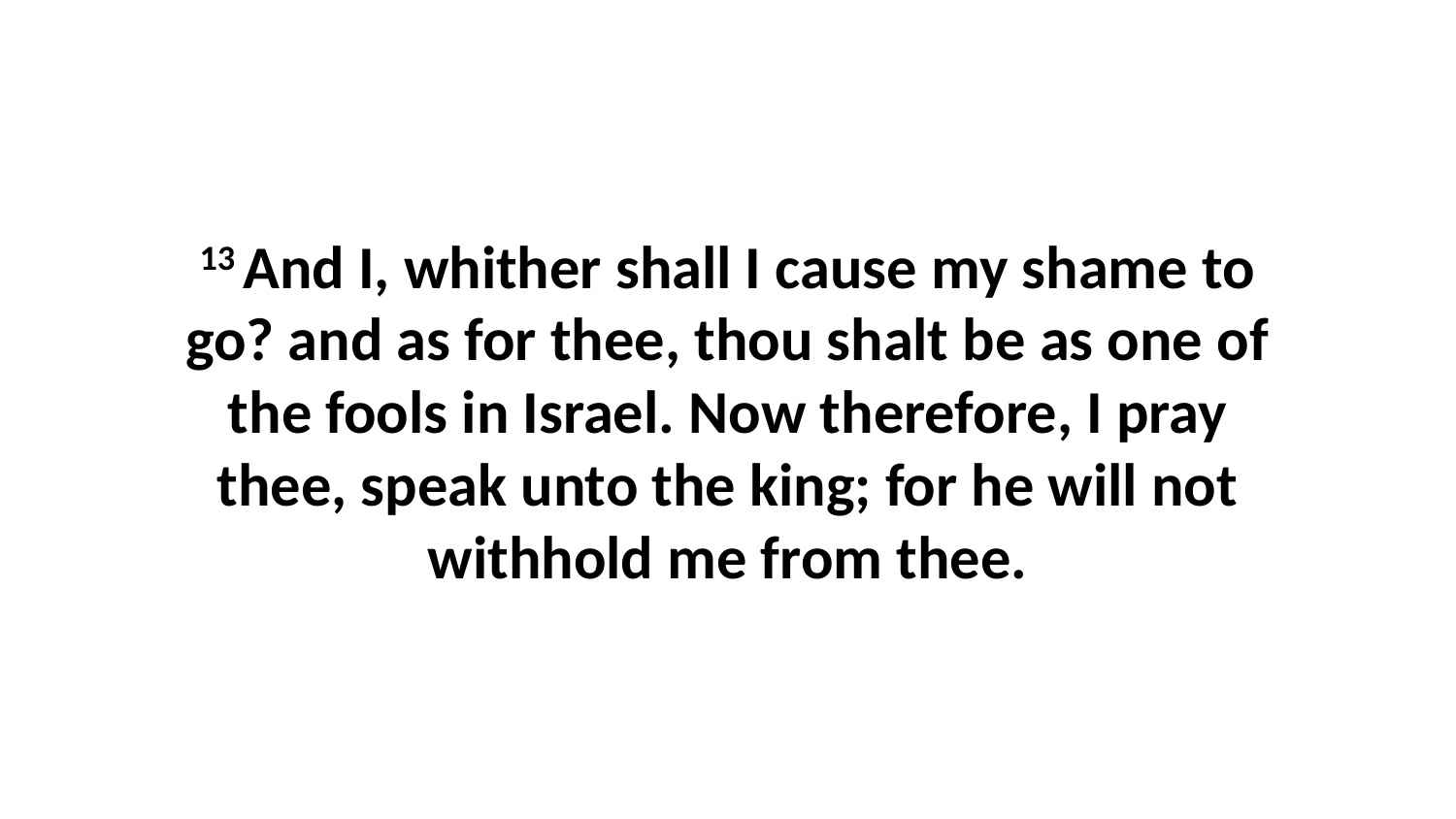

13 And I, whither shall I cause my shame to go? and as for thee, thou shalt be as one of the fools in Israel. Now therefore, I pray thee, speak unto the king; for he will not withhold me from thee.